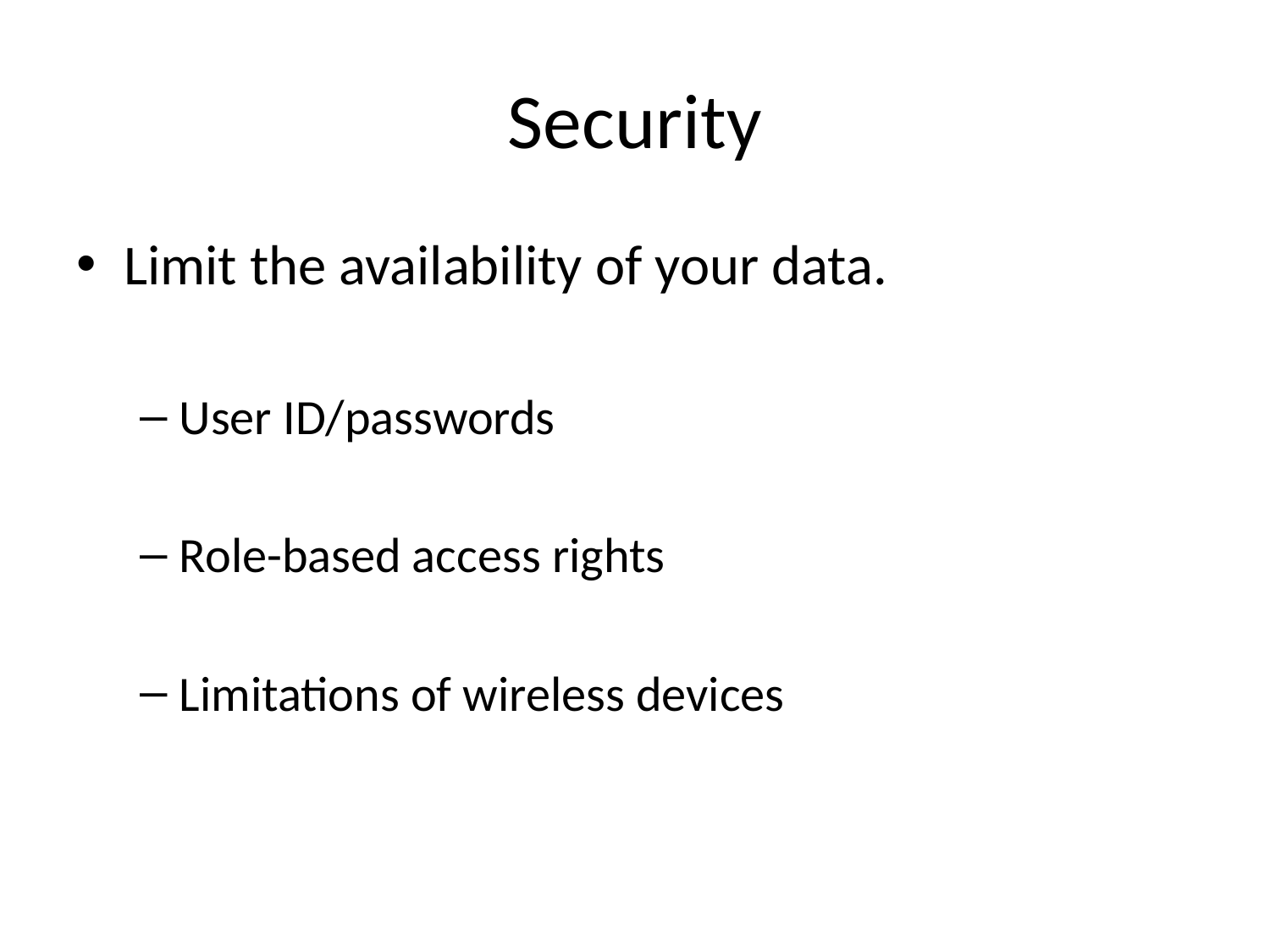

# Security
Limit the availability of your data.

User ID/passwords

Role-based access rights

Limitations of wireless devices